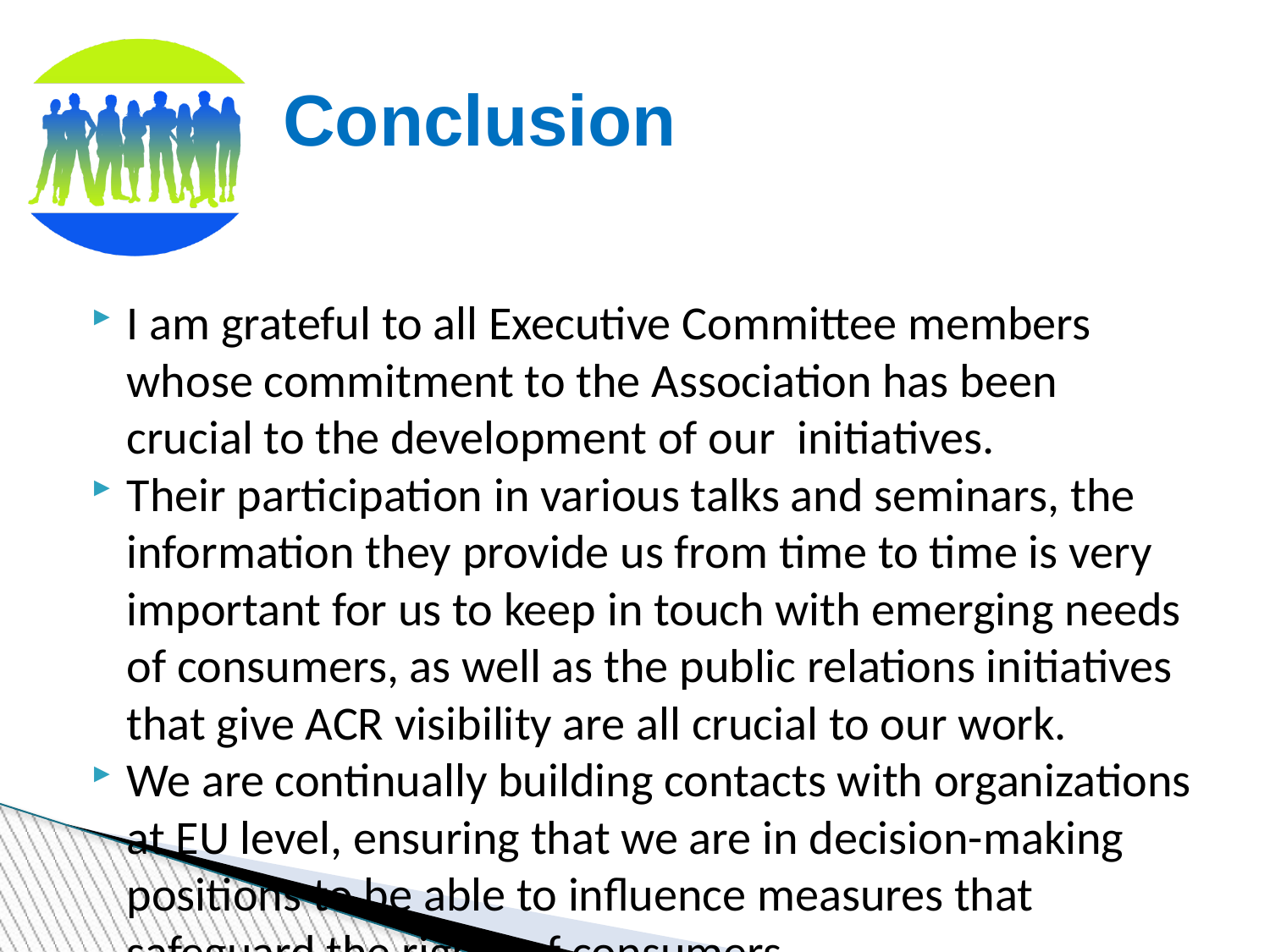

Conclusion
I am grateful to all Executive Committee members whose commitment to the Association has been crucial to the development of our  initiatives.
Their participation in various talks and seminars, the information they provide us from time to time is very important for us to keep in touch with emerging needs of consumers, as well as the public relations initiatives that give ACR visibility are all crucial to our work.
We are continually building contacts with organizations at EU level, ensuring that we are in decision-making positions to be able to influence measures that safeguard the rights of consumers.